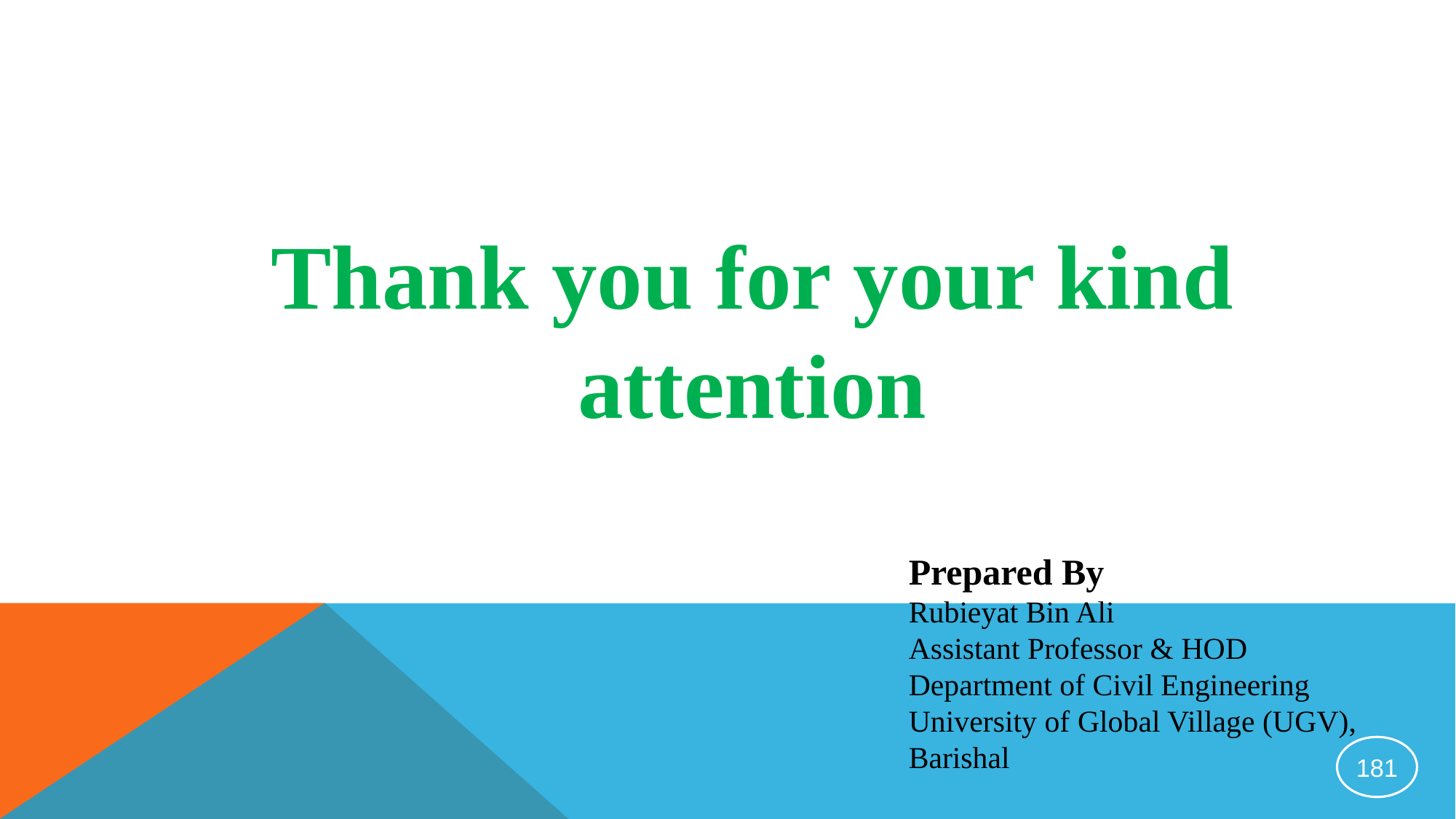

Thank you for your kind attention
Prepared By
Rubieyat Bin Ali
Assistant Professor & HOD
Department of Civil Engineering
University of Global Village (UGV), Barishal
181